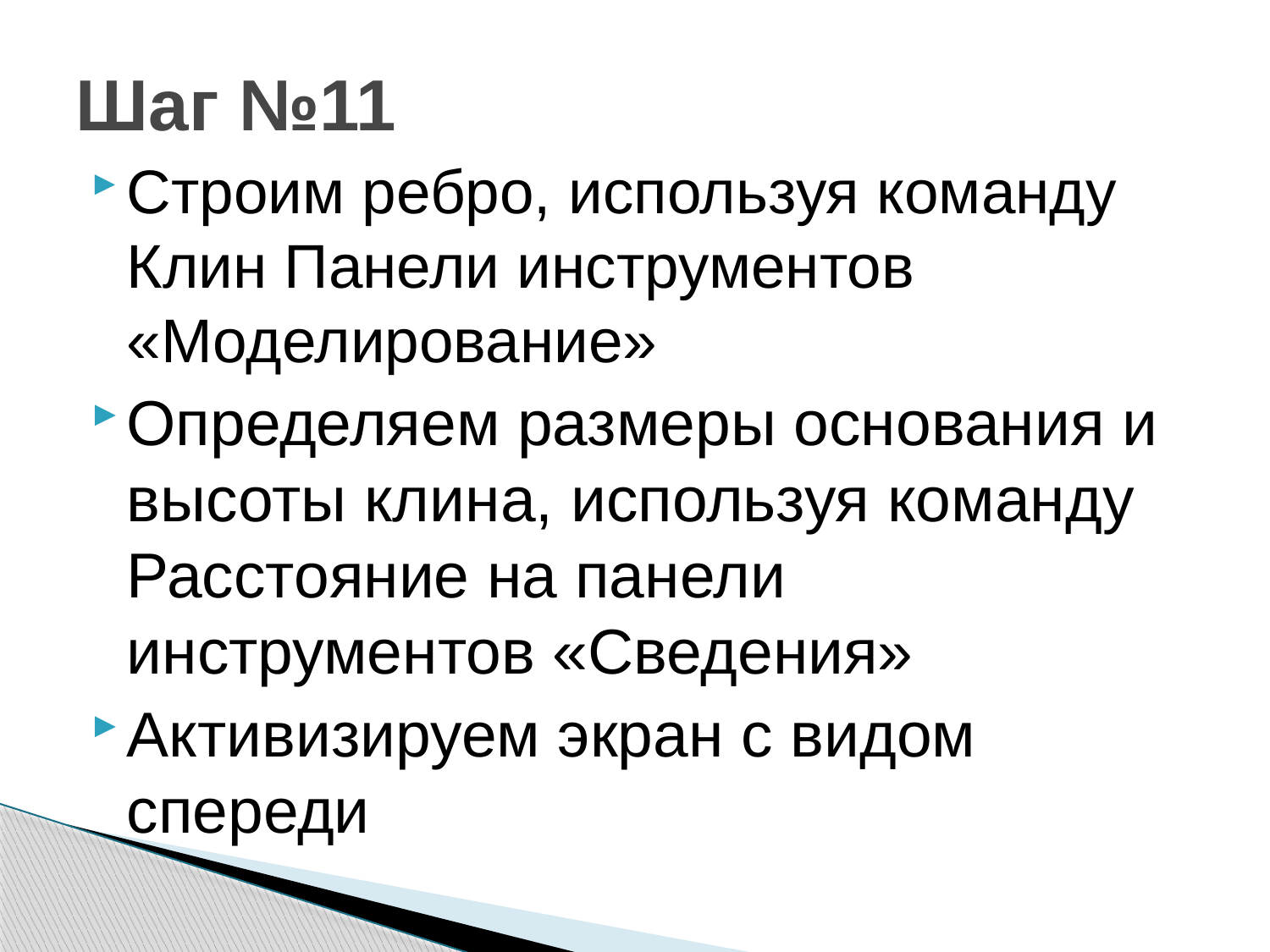

# Шаг №11
Строим ребро, используя команду Клин Панели инструментов «Моделирование»
Определяем размеры основания и высоты клина, используя команду Расстояние на панели инструментов «Сведения»
Активизируем экран с видом спереди